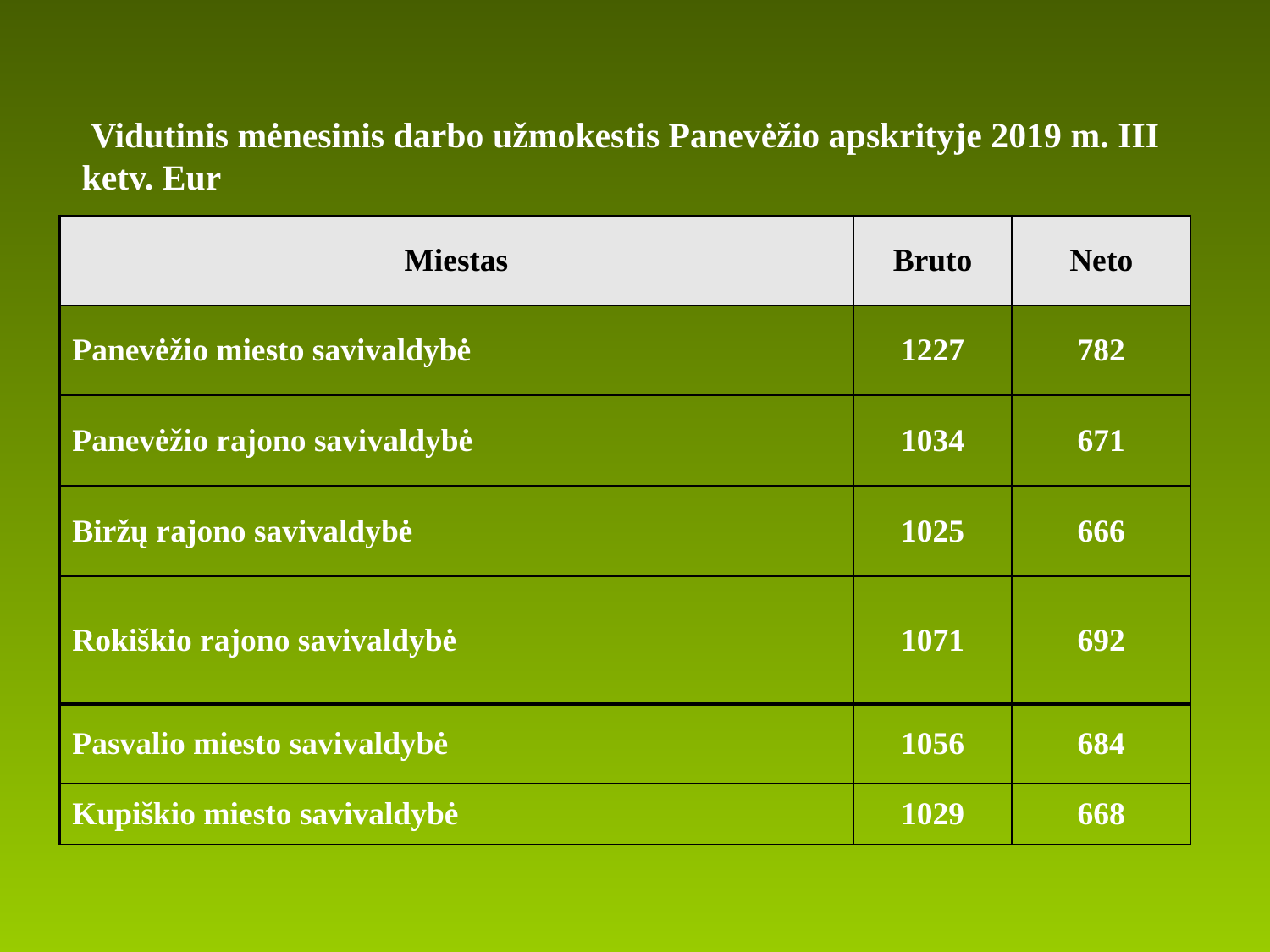

Vidutinis mėnesinis darbo užmokestis Panevėžio apskrityje 2019 m. III ketv. Eur
| Miestas | Bruto | Neto |
| --- | --- | --- |
| Panevėžio miesto savivaldybė | 1227 | 782 |
| Panevėžio rajono savivaldybė | 1034 | 671 |
| Biržų rajono savivaldybė | 1025 | 666 |
| Rokiškio rajono savivaldybė | 1071 | 692 |
| Pasvalio miesto savivaldybė | 1056 | 684 |
| --- | --- | --- |
| Kupiškio miesto savivaldybė | 1029 | 668 |
| --- | --- | --- |